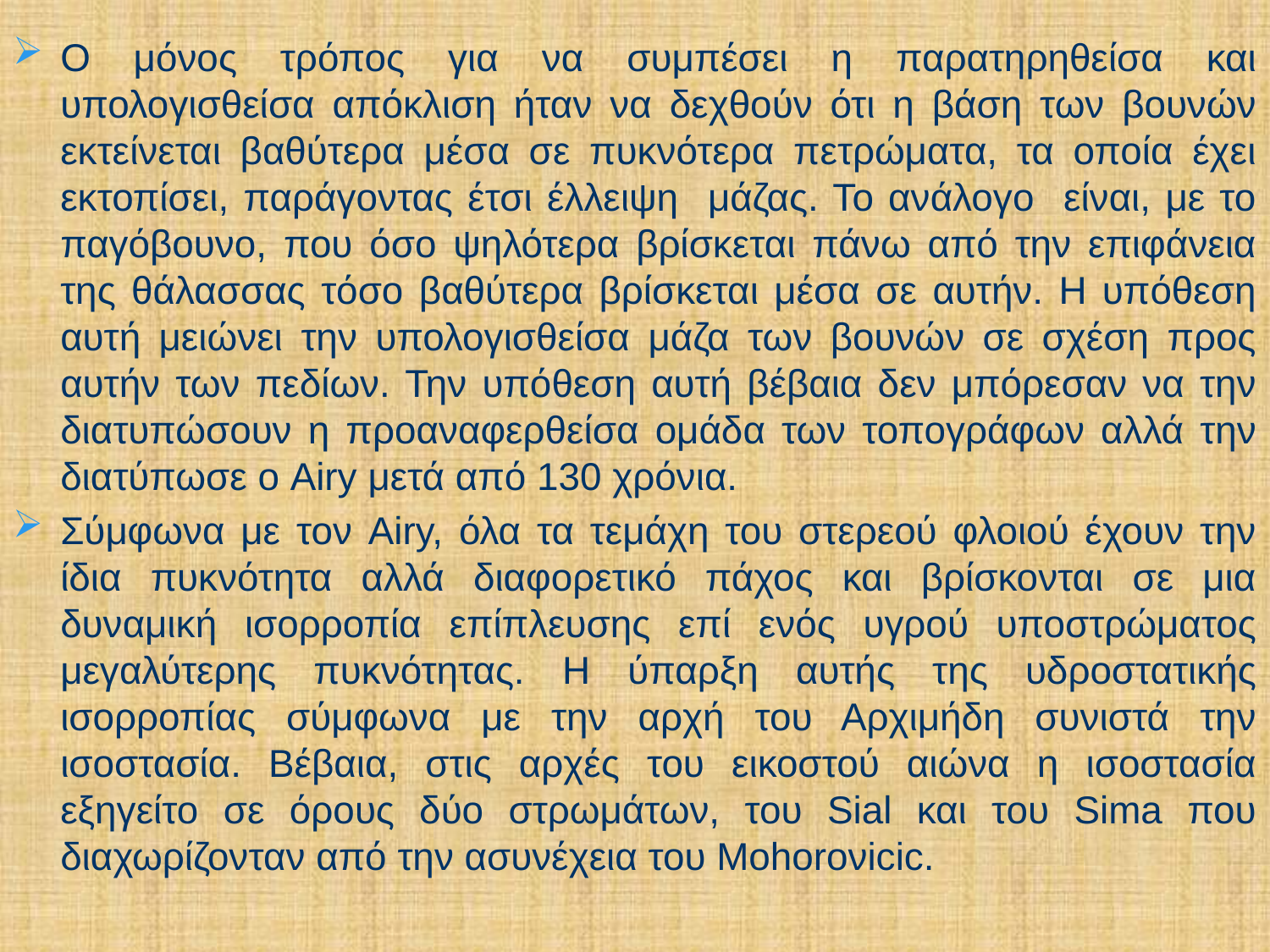

Ο μόνος τρόπος για να συμπέσει η παρατηρηθείσα και υπολογισθείσα απόκλιση ήταν να δεχθούν ότι η βάση των βουνών εκτείνεται βαθύτερα μέσα σε πυκνότερα πετρώματα, τα οποία έχει εκτοπίσει, παράγοντας έτσι έλλειψη  μάζας. Το ανάλογο  είναι, με το παγόβουνο, που όσο ψηλότερα βρίσκεται πάνω από την επιφάνεια της θάλασσας τόσο βαθύτερα βρίσκεται μέσα σε αυτήν. Η υπόθεση αυτή μειώνει την υπολογισθείσα μάζα των βουνών σε σχέση προς αυτήν των πεδίων. Την υπόθεση αυτή βέβαια δεν μπόρεσαν να την διατυπώσουν η προαναφερθείσα ομάδα των τοπογράφων αλλά την διατύπωσε ο Airy μετά από 130 χρόνια.
Σύμφωνα με τον Airy, όλα τα τεμάχη του στερεού φλοιού έχουν την ίδια πυκνότητα αλλά διαφορετικό πάχος και βρίσκονται σε μια δυναμική ισορροπία επίπλευσης επί ενός υγρού υποστρώματος μεγαλύτερης πυκνότητας. Η ύπαρξη αυτής της υδροστατικής ισορροπίας σύμφωνα με την αρχή του Αρχιμήδη συνιστά την ισοστασία. Βέβαια, στις αρχές του εικοστού αιώνα η ισοστασία εξηγείτο σε όρους δύο στρωμάτων, του Sial και του Sima που διαχωρίζονταν από την ασυνέχεια του Mohoroνicic.